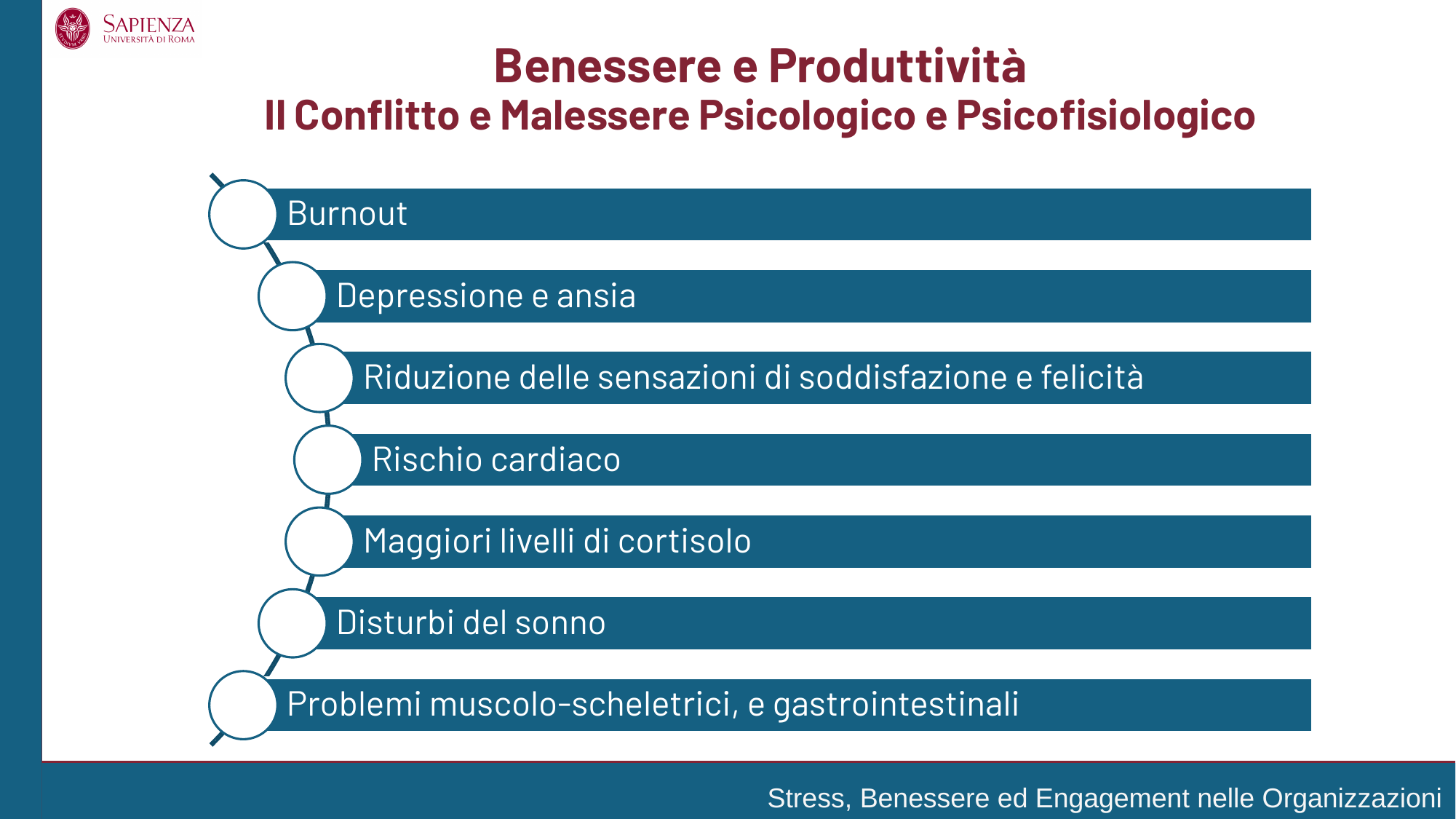

Benessere e Produttività
Il Conflitto e Malessere Psicologico e Psicofisiologico
Burnout
Depressione e ansia
Riduzione delle sensazioni di soddisfazione e felicità
Rischio cardiaco
Maggiori livelli di cortisolo
Disturbi del sonno
Problemi muscolo-scheletrici, e gastrointestinali